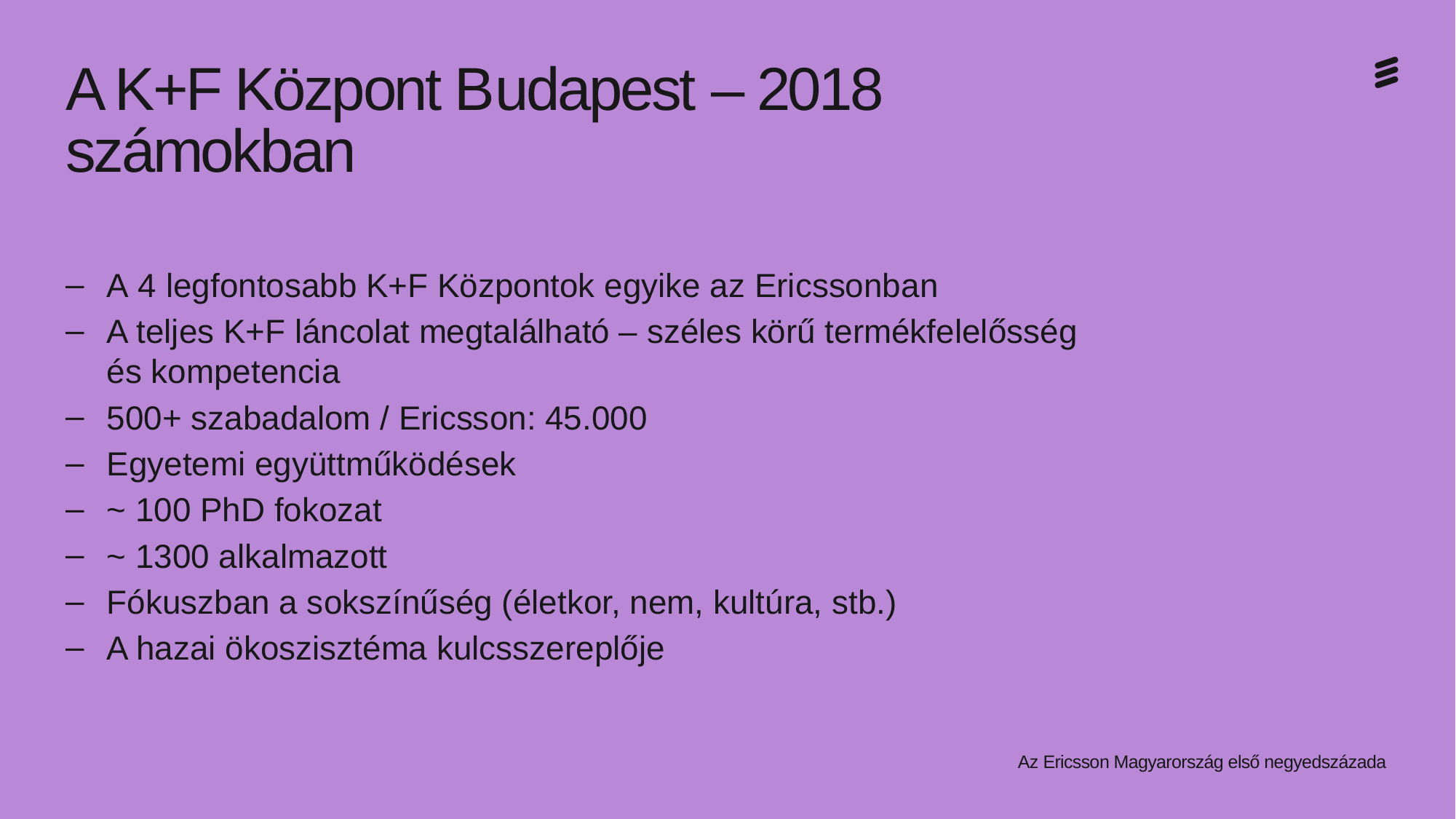

# A K+F Központ Budapest – 2018 számokban
A 4 legfontosabb K+F Központok egyike az Ericssonban
A teljes K+F láncolat megtalálható – széles körű termékfelelősség és kompetencia
500+ szabadalom / Ericsson: 45.000
Egyetemi együttműködések
~ 100 PhD fokozat
~ 1300 alkalmazott
Fókuszban a sokszínűség (életkor, nem, kultúra, stb.)
A hazai ökoszisztéma kulcsszereplője